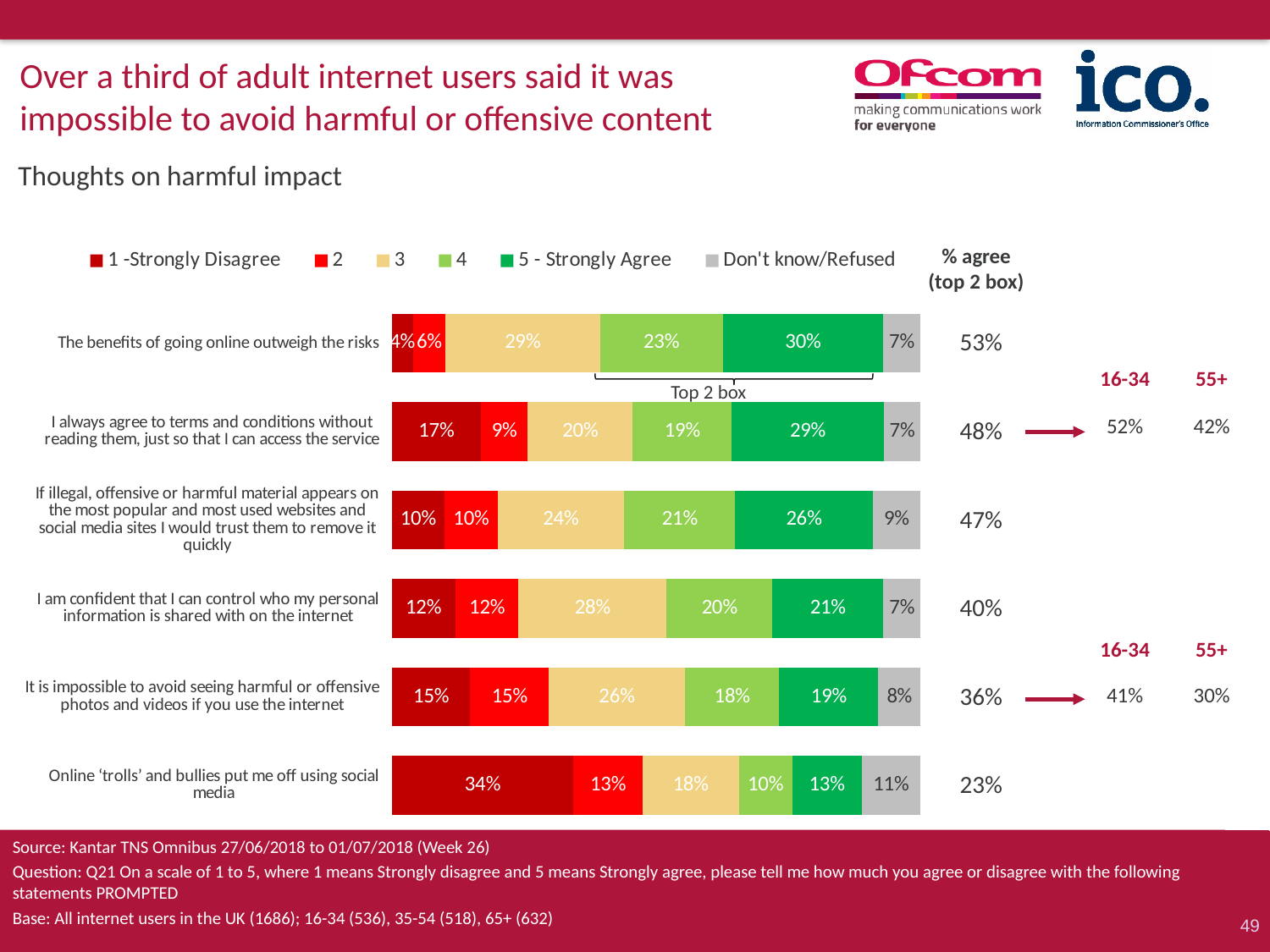

Over a third of adult internet users said it was impossible to avoid harmful or offensive content

# Thoughts on harmful impact

### Chart

| Category | 1 -Strongly Disagree | 2 | 3 | 4 | 5 - Strongly Agree | Don't know/Refused |
|---|---|---|---|---|---|---|
| The benefits of going online outweigh the risks | 0.04 | 0.06 | 0.29 | 0.23 | 0.3 | 0.07 |
| I always agree to terms and conditions without reading them, just so that I can access the service | 0.17 | 0.09 | 0.2 | 0.19 | 0.29 | 0.07 |
| If illegal, offensive or harmful material appears on the most popular and most used websites and social media sites I would trust them to remove it quickly | 0.1 | 0.1 | 0.24 | 0.21 | 0.26 | 0.09 |
| I am confident that I can control who my personal information is shared with on the internet | 0.12 | 0.12 | 0.28 | 0.2 | 0.21 | 0.07 |
| It is impossible to avoid seeing harmful or offensive photos and videos if you use the internet | 0.15 | 0.15 | 0.26 | 0.18 | 0.19 | 0.08 |
| Online ‘trolls’ and bullies put me off using social media | 0.34 | 0.13 | 0.18 | 0.1 | 0.13 | 0.11 |
% agree
(top 2 box)

| 53% |
| --- |
| 48% |
| 47% |
| 40% |
| 36% |
| 23% |
| 16-34 | 55+ |
| --- | --- |
| 52% | 42% |
Top 2 box
| 16-34 | 55+ |
| --- | --- |
| 41% | 30% |
Source: Kantar TNS Omnibus 27/06/2018 to 01/07/2018 (Week 26)
Question: Q21 On a scale of 1 to 5, where 1 means Strongly disagree and 5 means Strongly agree, please tell me how much you agree or disagree with the following statements PROMPTED
Base: All internet users in the UK (1686); 16-34 (536), 35-54 (518), 65+ (632)